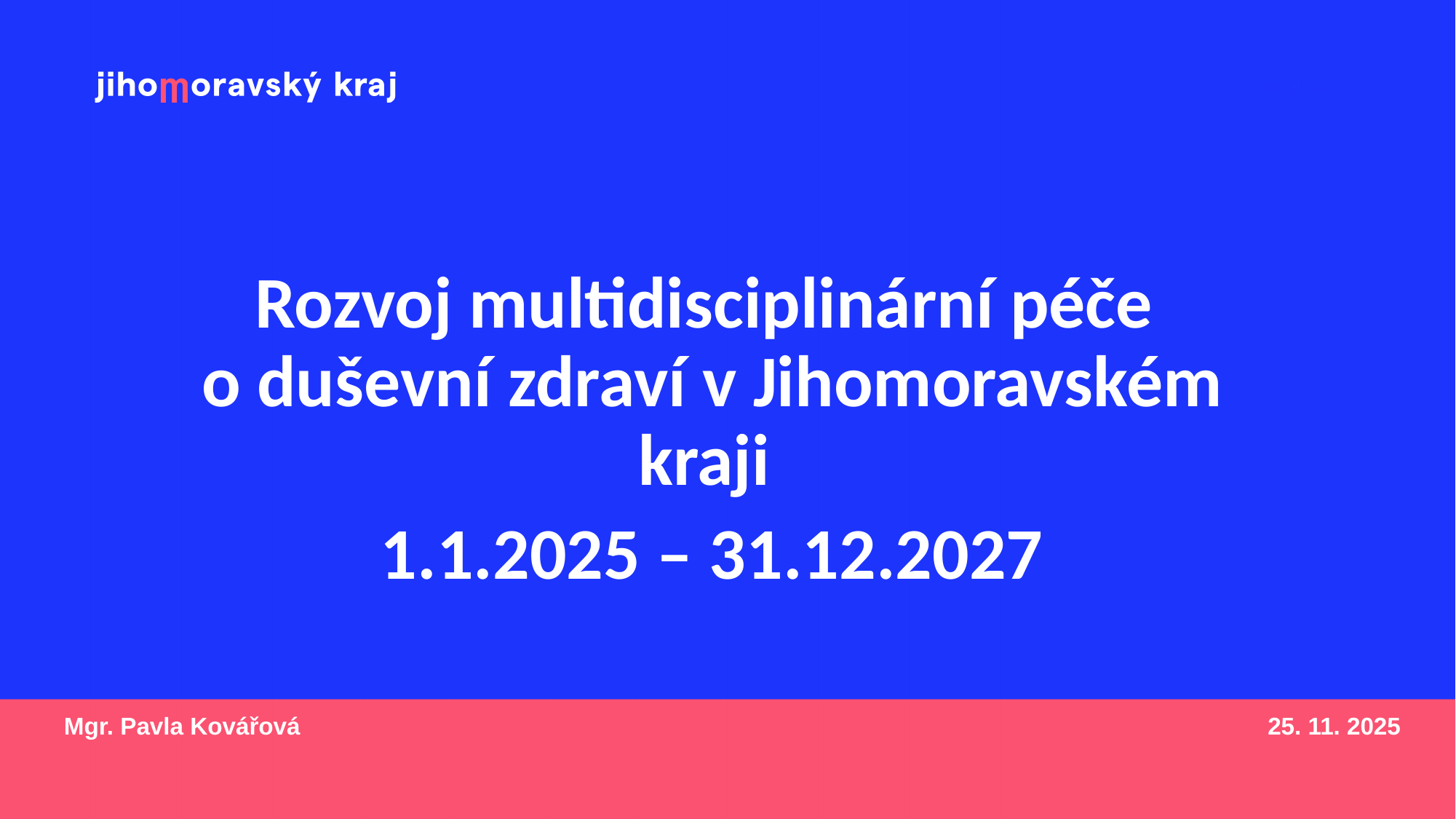

Rozvoj multidisciplinární péče
o duševní zdraví v Jihomoravském kraji
1.1.2025 – 31.12.2027
Mgr. Pavla Kovářová
25. 11. 2025